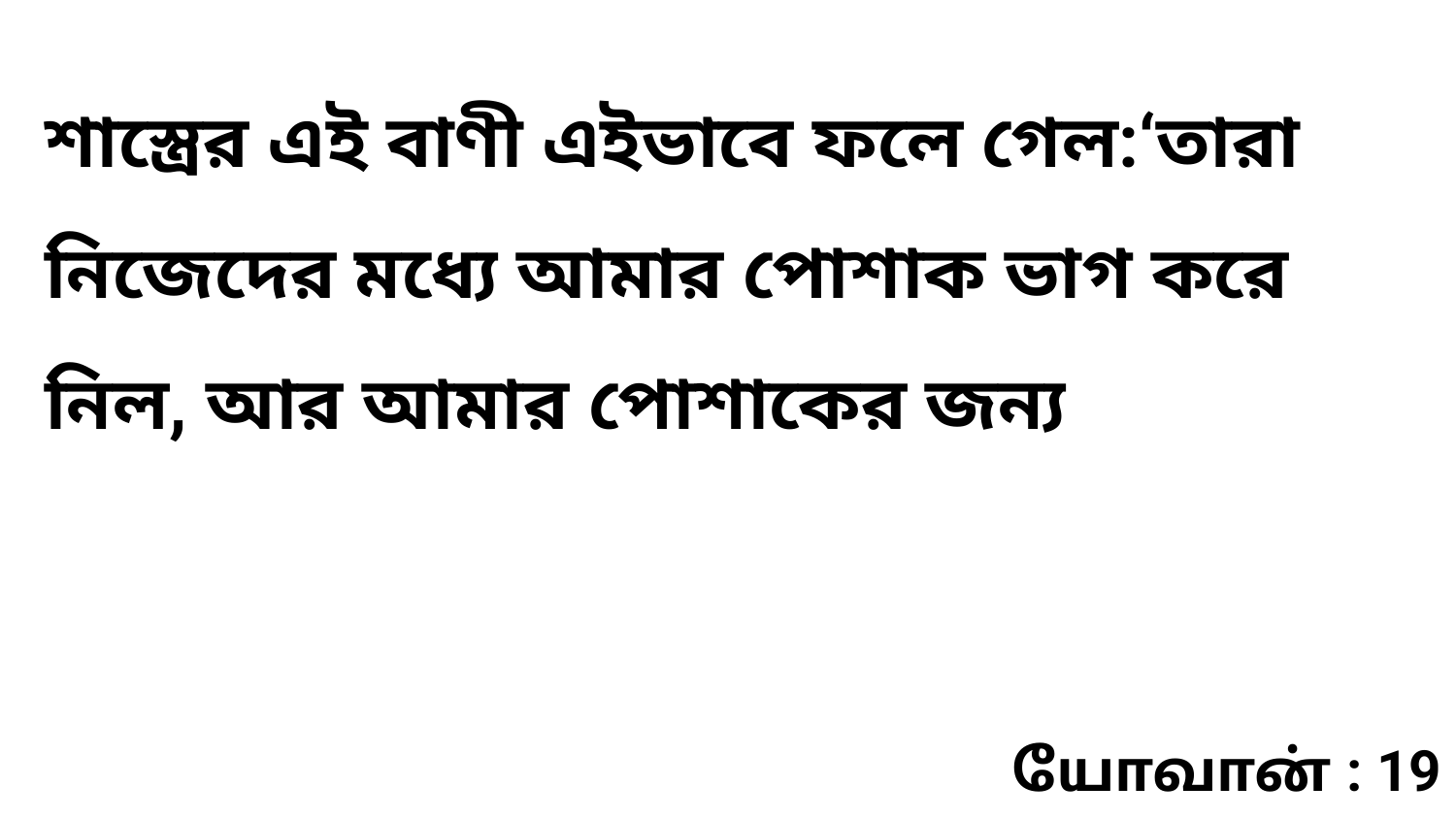

শাস্ত্রের এই বাণী এইভাবে ফলে গেল:‘তারা নিজেদের মধ্যে আমার পোশাক ভাগ করে নিল, আর আমার পোশাকের জন্য
யோவான் : 19